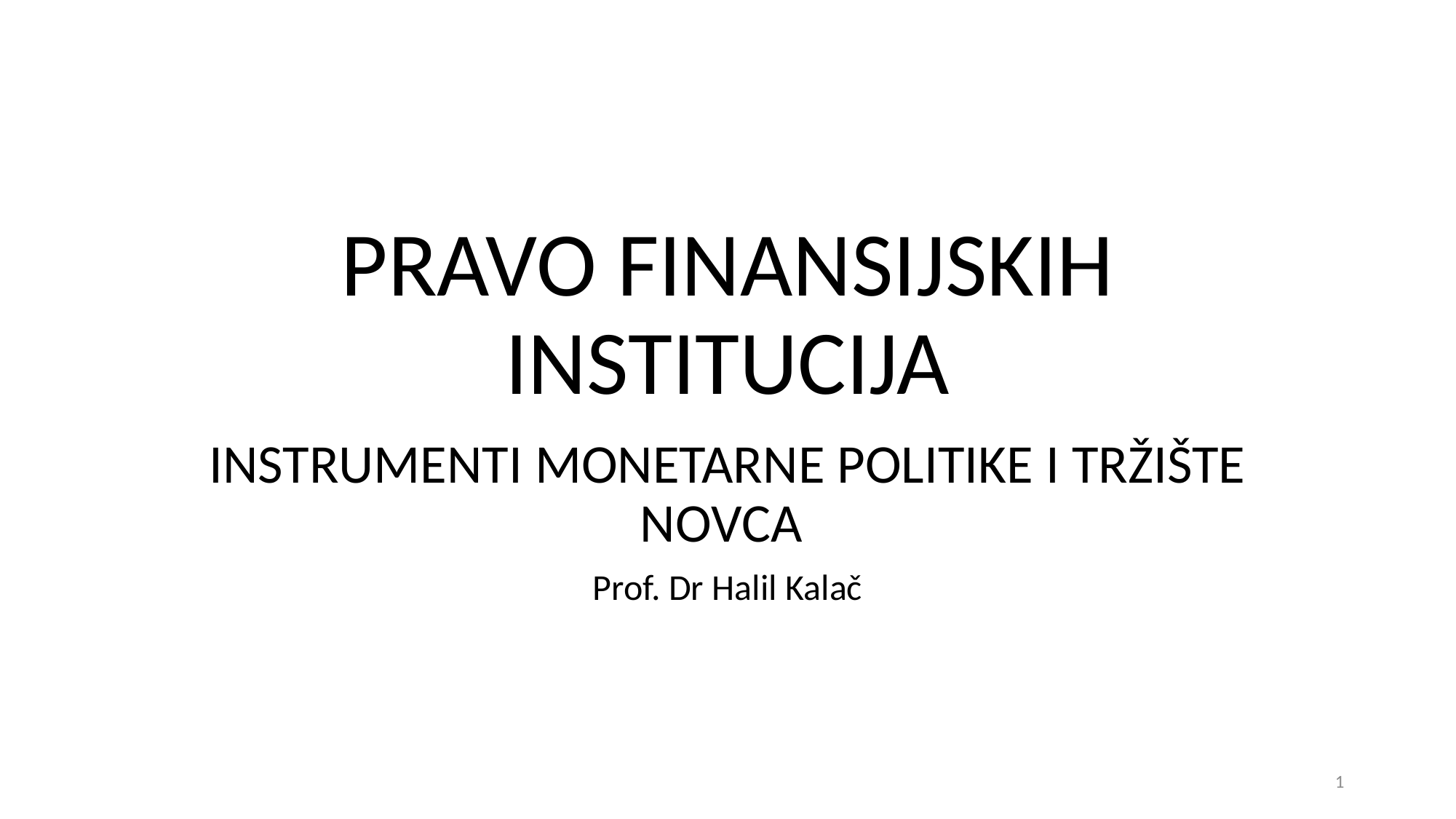

# PRAVO FINANSIJSKIH INSTITUCIJA
INSTRUMENTI MONETARNE POLITIKE I TRŽIŠTE NOVCA
Prof. Dr Halil Kalač
1